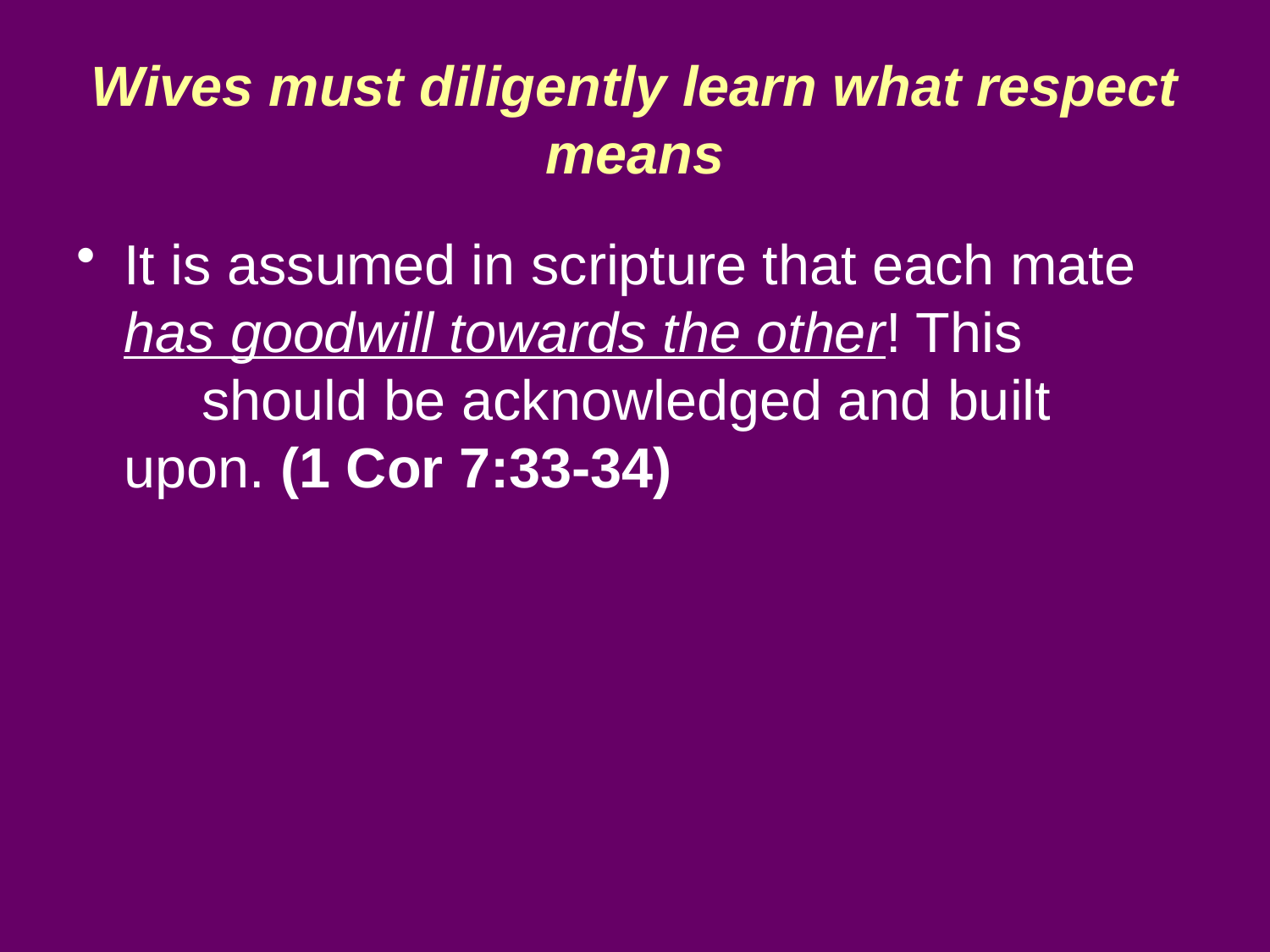

# Wives must diligently learn what respect means
It is assumed in scripture that each mate has goodwill towards the other! This                should be acknowledged and built upon. (1 Cor 7:33-34)